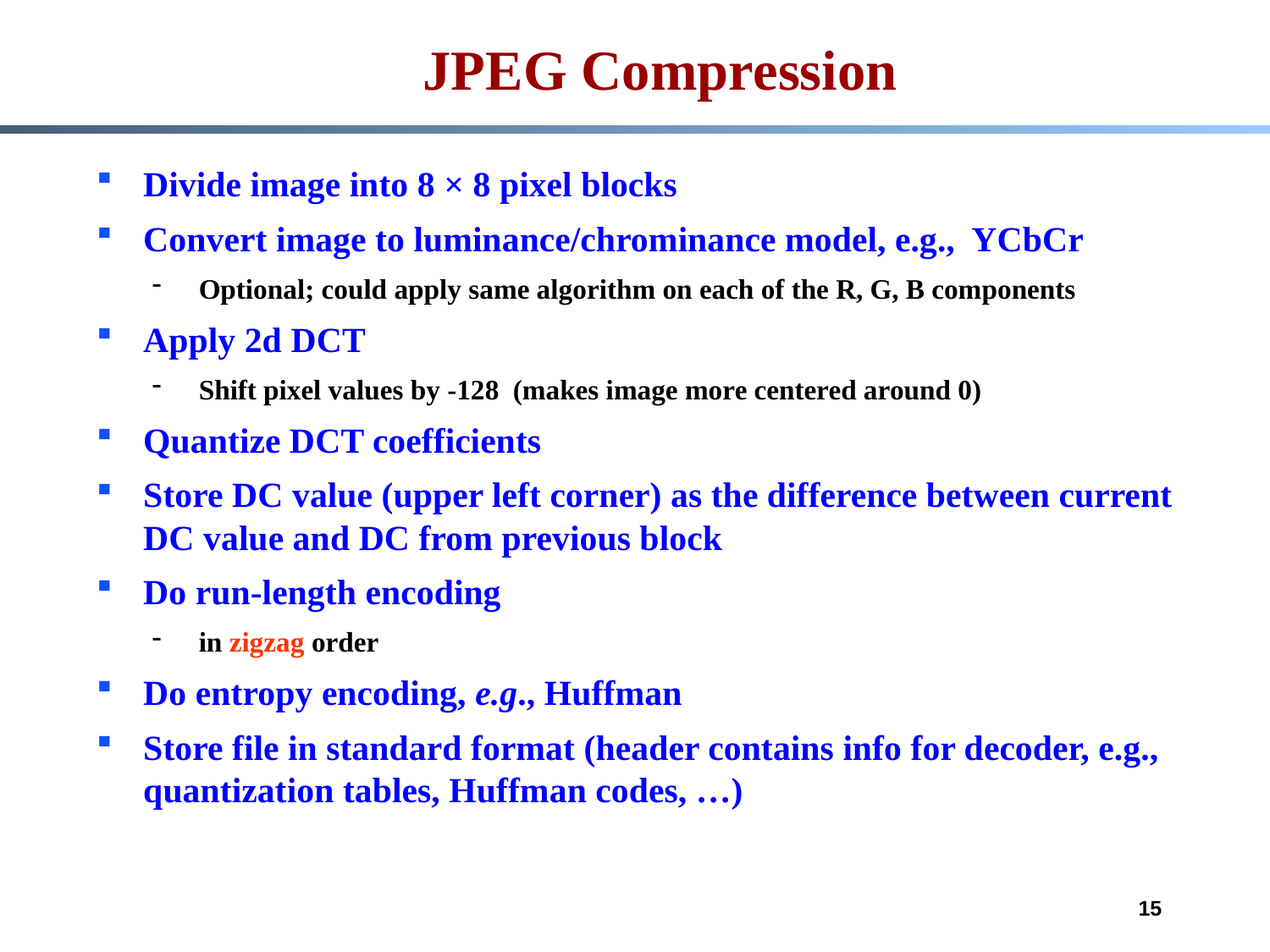

JPEG Compression
Divide image into 8 × 8 pixel blocks
Convert image to luminance/chrominance model, e.g.,  YCbCr
Optional; could apply same algorithm on each of the R, G, B components
Apply 2d DCT
Shift pixel values by -128  (makes image more centered around 0)
Quantize DCT coefficients
Store DC value (upper left corner) as the difference between current DC value and DC from previous block
Do run-length encoding
in zigzag order
Do entropy encoding, e.g., Huffman
Store file in standard format (header contains info for decoder, e.g., quantization tables, Huffman codes, …)

15